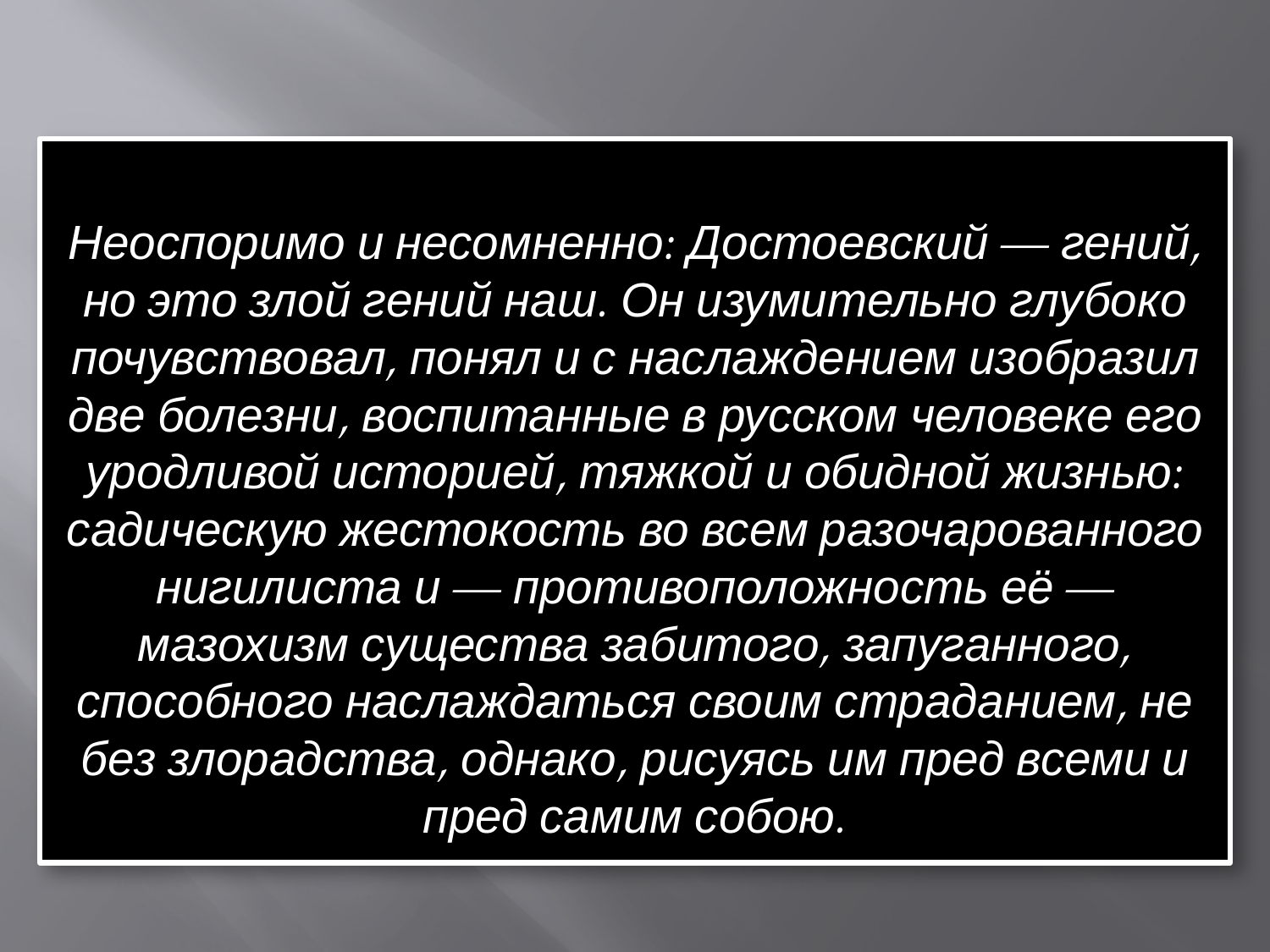

#

Неоспоримо и несомненно: Достоевский — гений, но это злой гений наш. Он изумительно глубоко почувствовал, понял и с наслаждением изобразил две болезни, воспитанные в русском человеке его уродливой историей, тяжкой и обидной жизнью: садическую жестокость во всем разочарованного нигилиста и — противоположность её — мазохизм существа забитого, запуганного, способного наслаждаться своим страданием, не без злорадства, однако, рисуясь им пред всеми и пред самим собою.